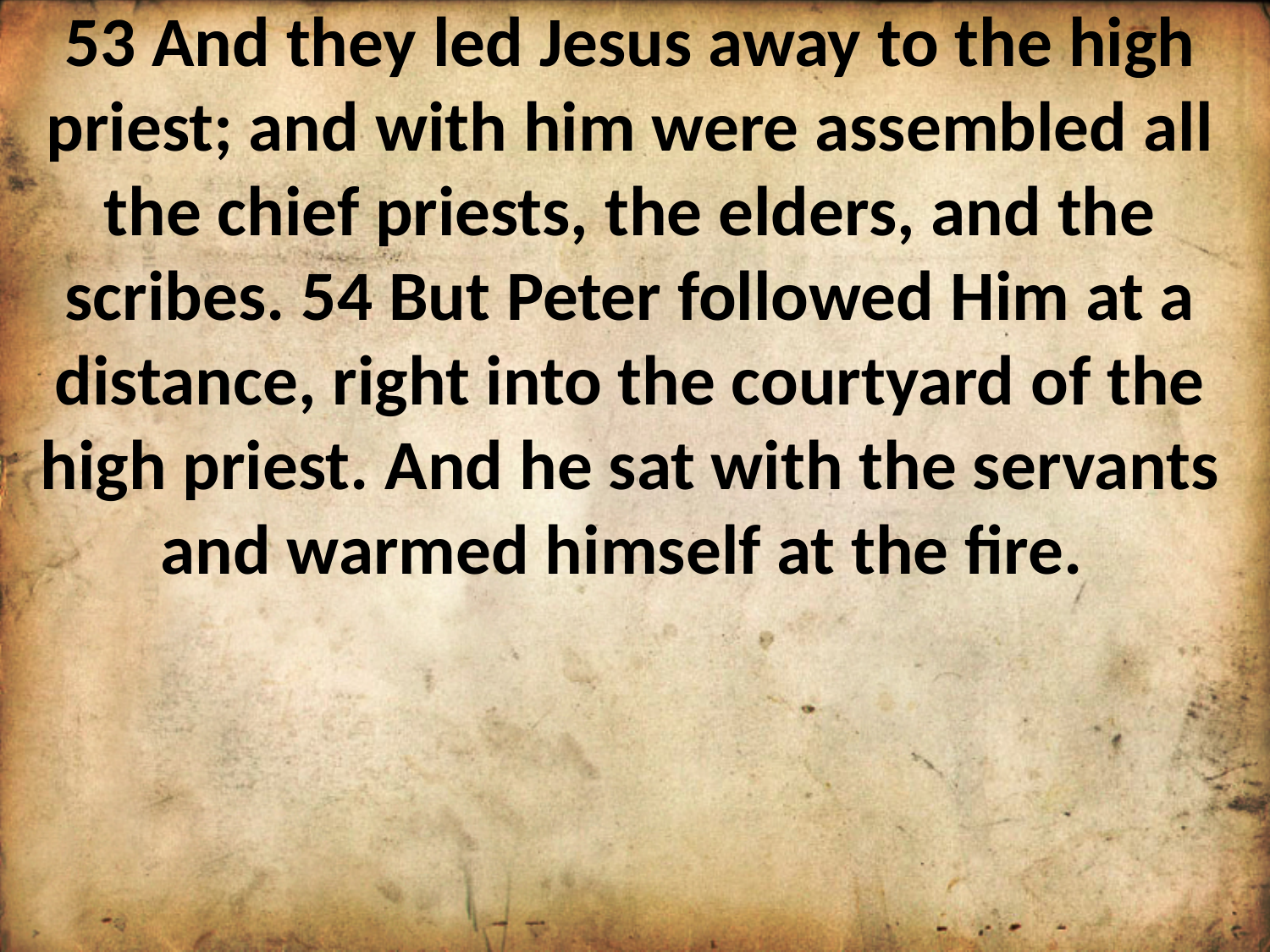

53 And they led Jesus away to the high priest; and with him were assembled all the chief priests, the elders, and the scribes. 54 But Peter followed Him at a distance, right into the courtyard of the high priest. And he sat with the servants and warmed himself at the fire.